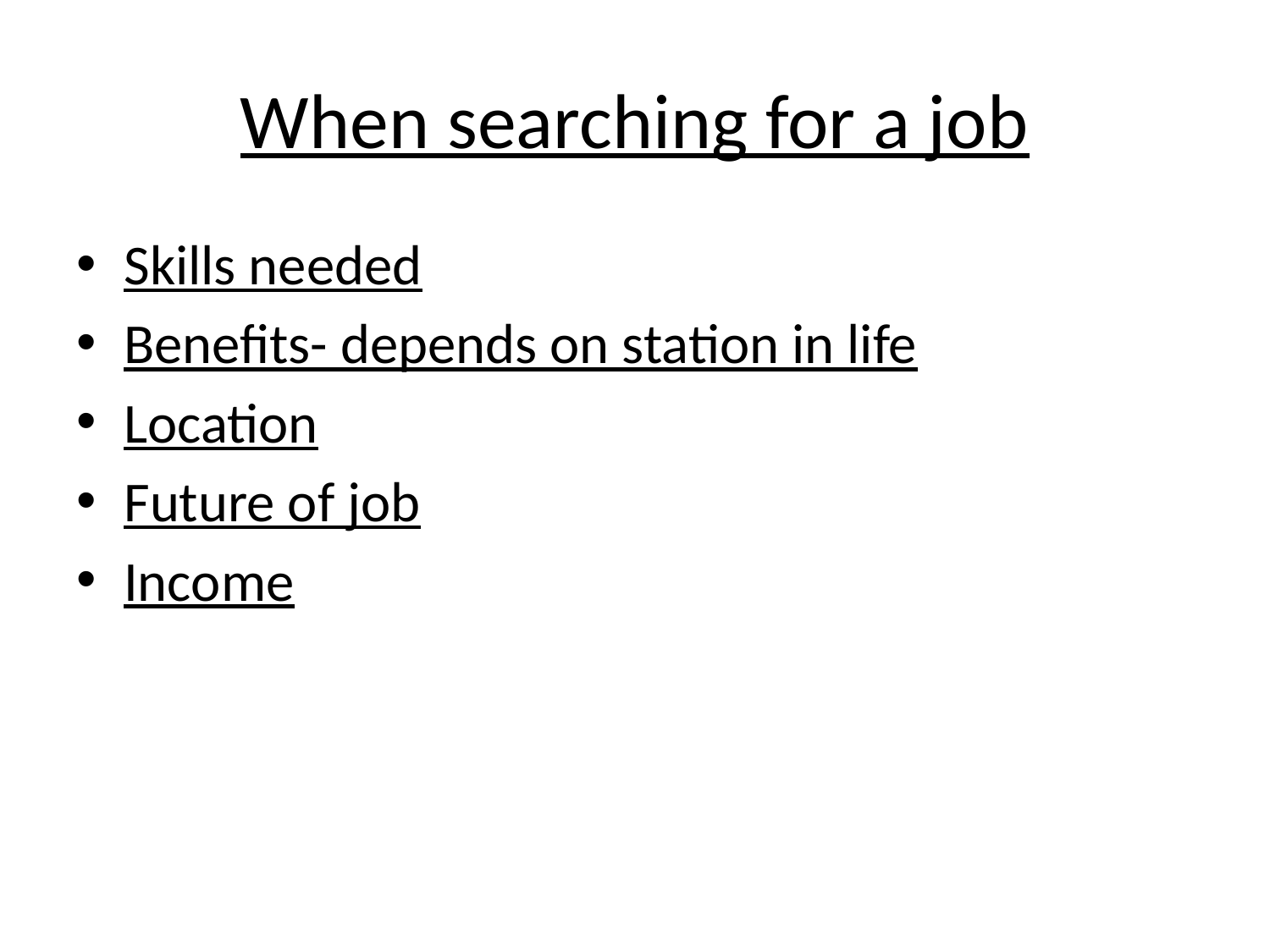

# When searching for a job
Skills needed
Benefits- depends on station in life
Location
Future of job
Income